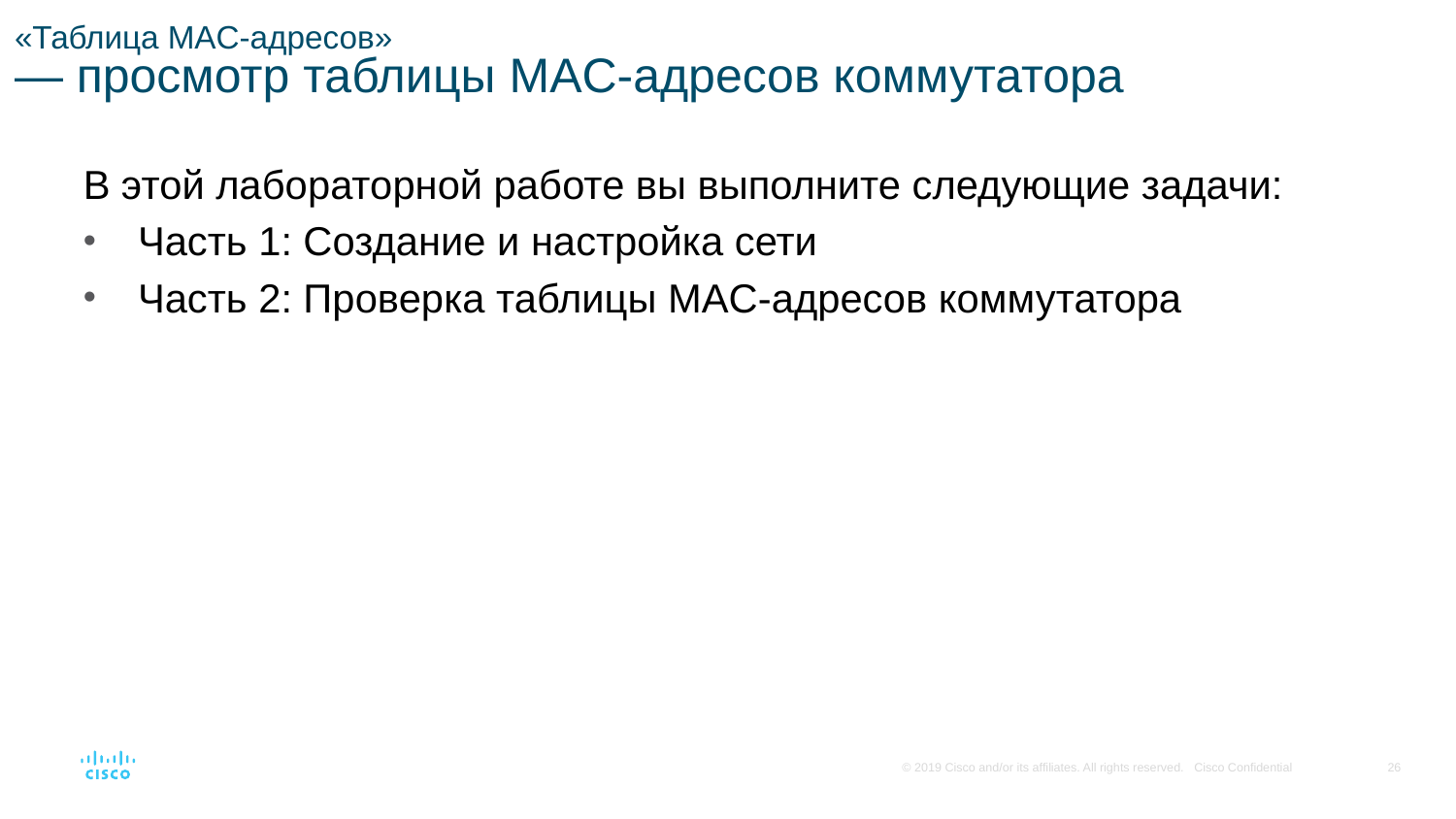

# «Таблица MAC-адресов» — просмотр таблицы MAC-адресов коммутатора
В этой лабораторной работе вы выполните следующие задачи:
Часть 1: Создание и настройка сети
Часть 2: Проверка таблицы MAC-адресов коммутатора